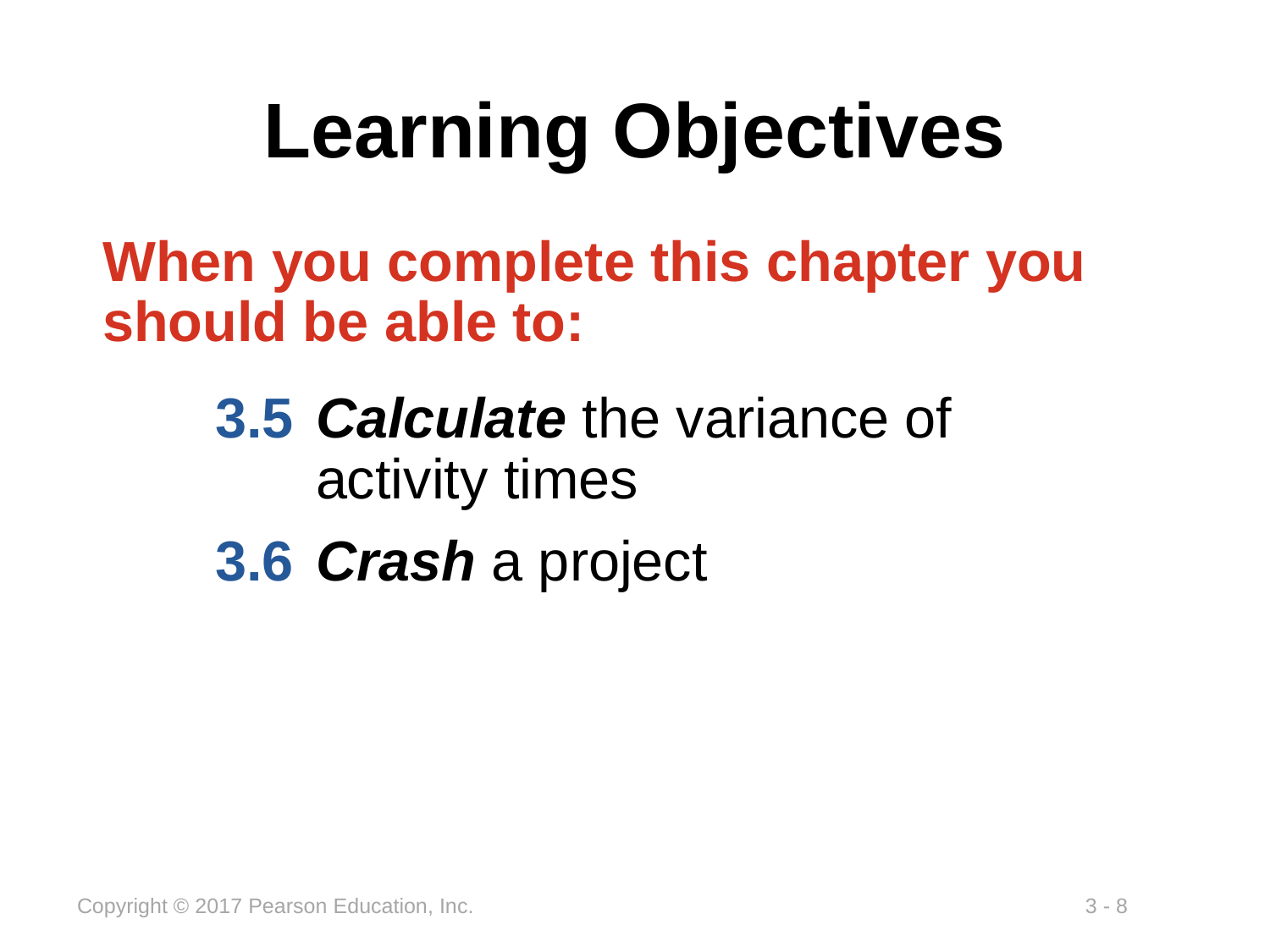

# Learning Objectives
When you complete this chapter you should be able to:
3.5	Calculate the variance of activity times
3.6	Crash a project